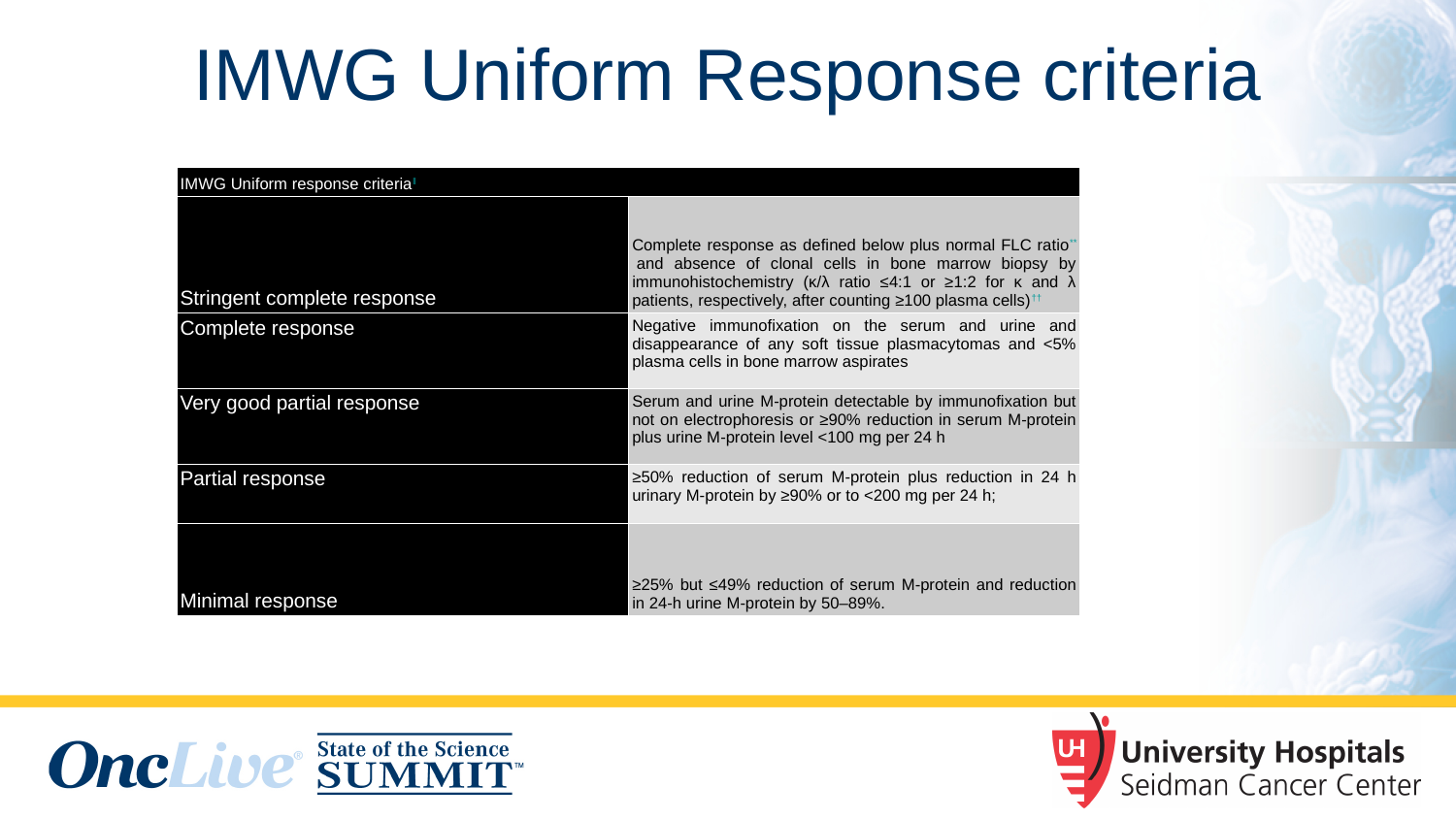

# IMWG Uniform Response criteria
| IMWG Uniform response criteria‖ |  |
| --- | --- |
| Stringent complete response | Complete response as defined below plus normal FLC ratio\*\* and absence of clonal cells in bone marrow biopsy by immunohistochemistry (κ/λ ratio ≤4:1 or ≥1:2 for κ and λ patients, respectively, after counting ≥100 plasma cells)†† |
| Complete response | Negative immunofixation on the serum and urine and disappearance of any soft tissue plasmacytomas and <5% plasma cells in bone marrow aspirates |
| Very good partial response | Serum and urine M-protein detectable by immunofixation but not on electrophoresis or ≥90% reduction in serum M-protein plus urine M-protein level <100 mg per 24 h |
| Partial response | ≥50% reduction of serum M-protein plus reduction in 24 h urinary M-protein by ≥90% or to <200 mg per 24 h; |
| Minimal response | ≥25% but ≤49% reduction of serum M-protein and reduction in 24-h urine M-protein by 50–89%. |